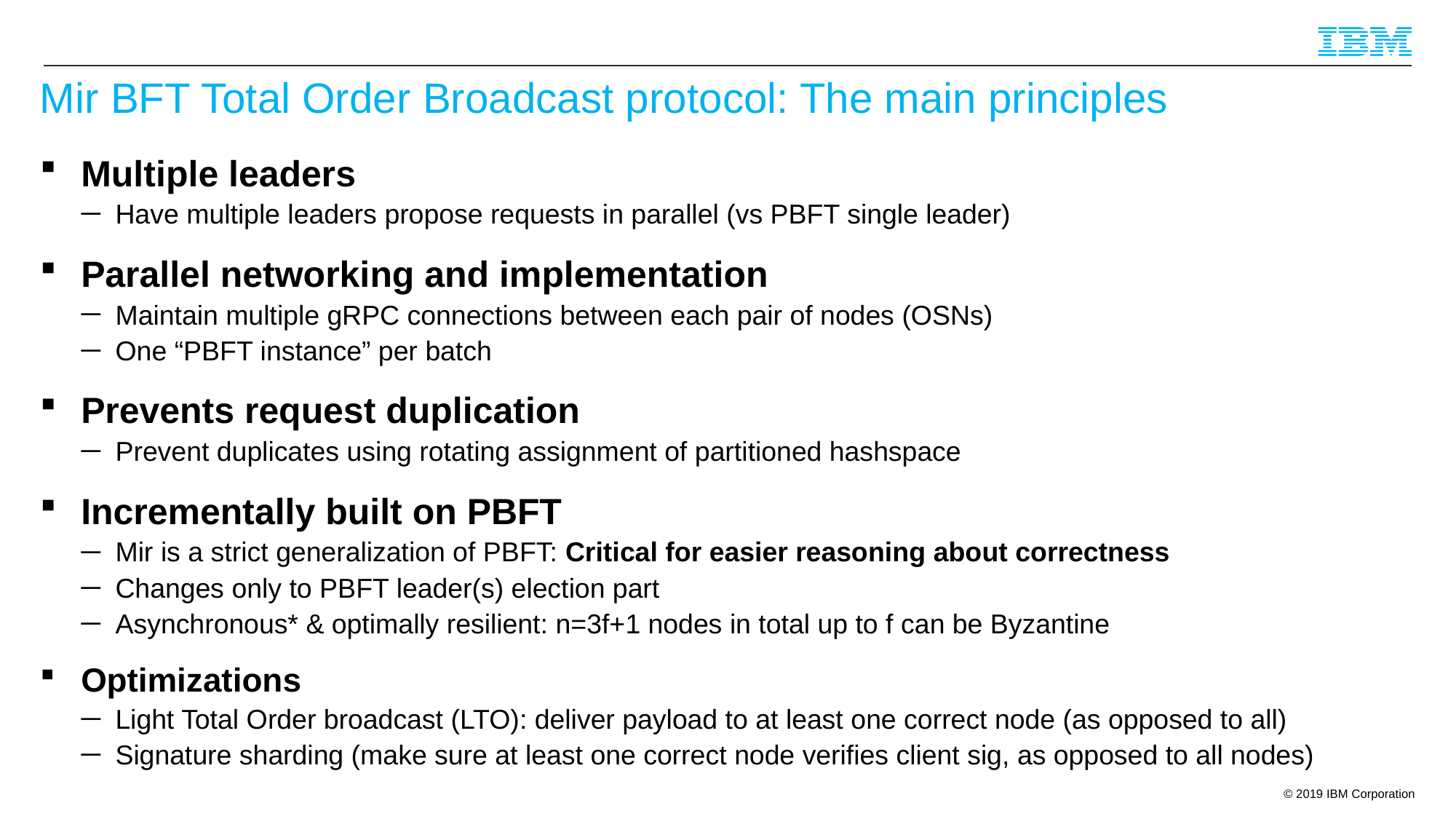

# Mir BFT Total Order Broadcast protocol: The main principles
Multiple leaders
Have multiple leaders propose requests in parallel (vs PBFT single leader)
Parallel networking and implementation
Maintain multiple gRPC connections between each pair of nodes (OSNs)
One “PBFT instance” per batch
Prevents request duplication
Prevent duplicates using rotating assignment of partitioned hashspace
Incrementally built on PBFT
Mir is a strict generalization of PBFT: Critical for easier reasoning about correctness
Changes only to PBFT leader(s) election part
Asynchronous* & optimally resilient: n=3f+1 nodes in total up to f can be Byzantine
Optimizations
Light Total Order broadcast (LTO): deliver payload to at least one correct node (as opposed to all)
Signature sharding (make sure at least one correct node verifies client sig, as opposed to all nodes)